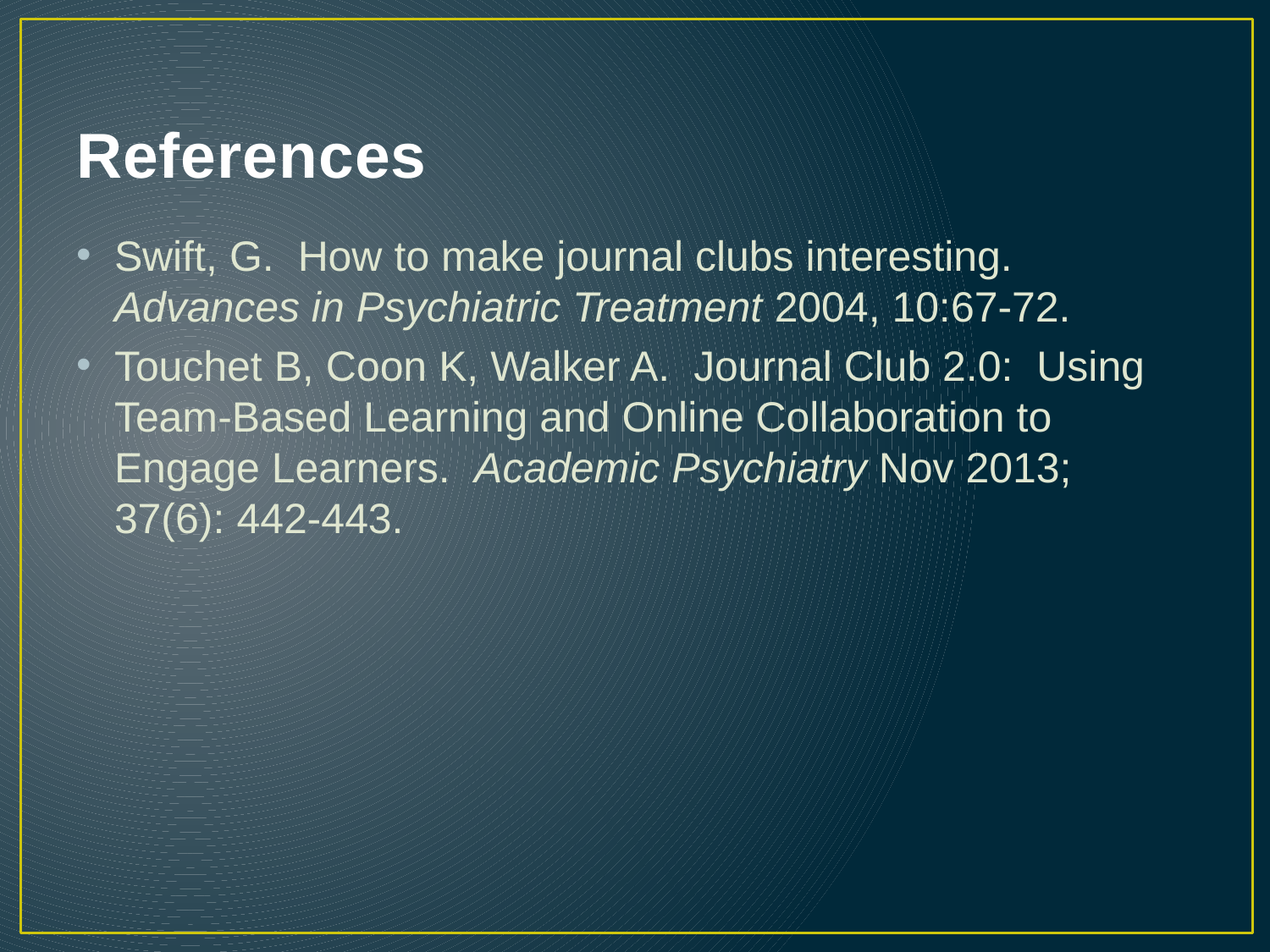

# References
Swift, G.  How to make journal clubs interesting.  Advances in Psychiatric Treatment 2004, 10:67-72.
Touchet B, Coon K, Walker A.  Journal Club 2.0:  Using Team-Based Learning and Online Collaboration to Engage Learners.  Academic Psychiatry Nov 2013; 37(6): 442-443.